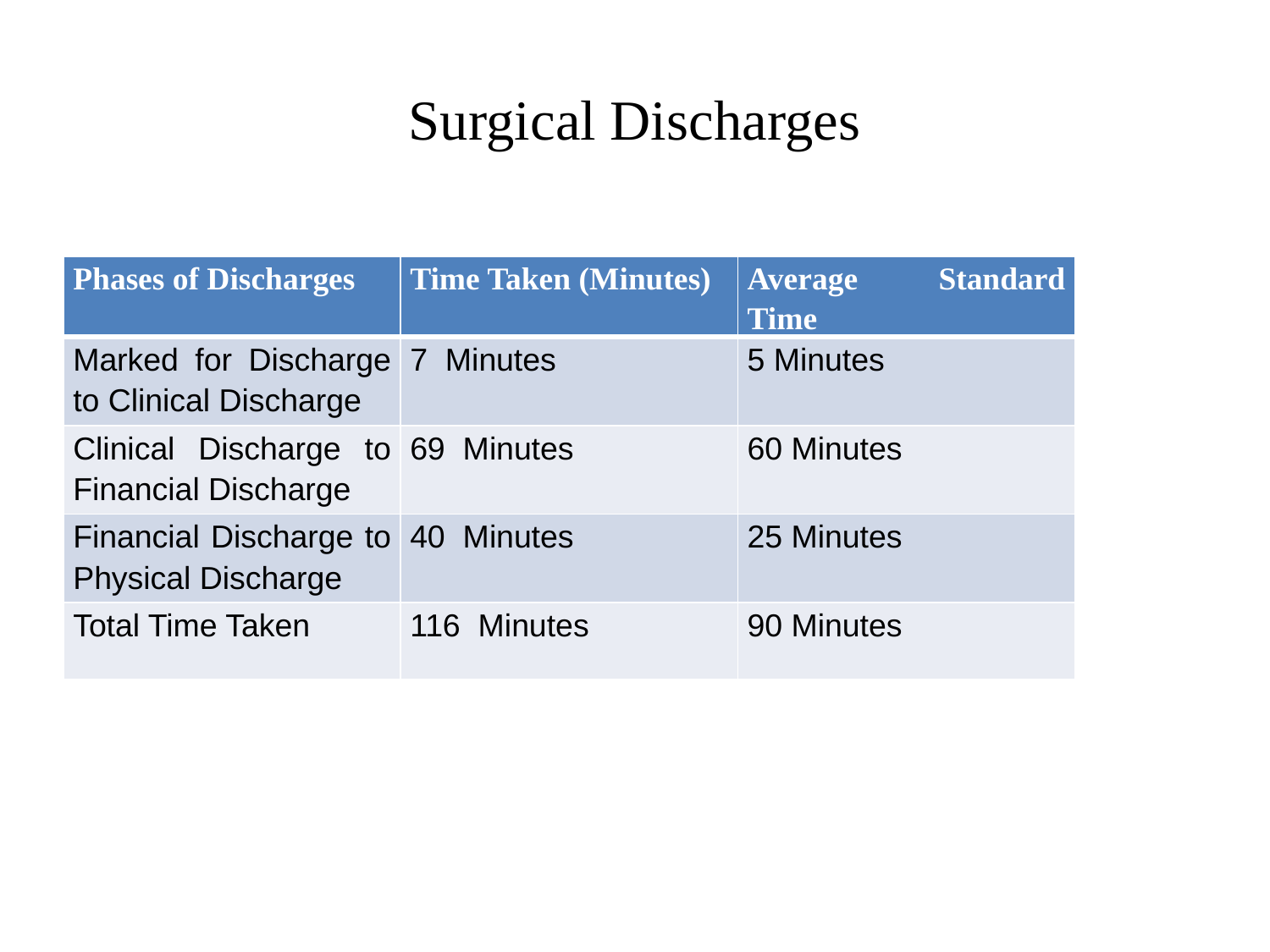

# Surgical Discharges
| Phases of Discharges | Time Taken (Minutes) | Average Standard Time |
| --- | --- | --- |
| Marked for Discharge to Clinical Discharge | 7 Minutes | 5 Minutes |
| Clinical Discharge to Financial Discharge | 69 Minutes | 60 Minutes |
| Financial Discharge to Physical Discharge | 40 Minutes | 25 Minutes |
| Total Time Taken | 116 Minutes | 90 Minutes |